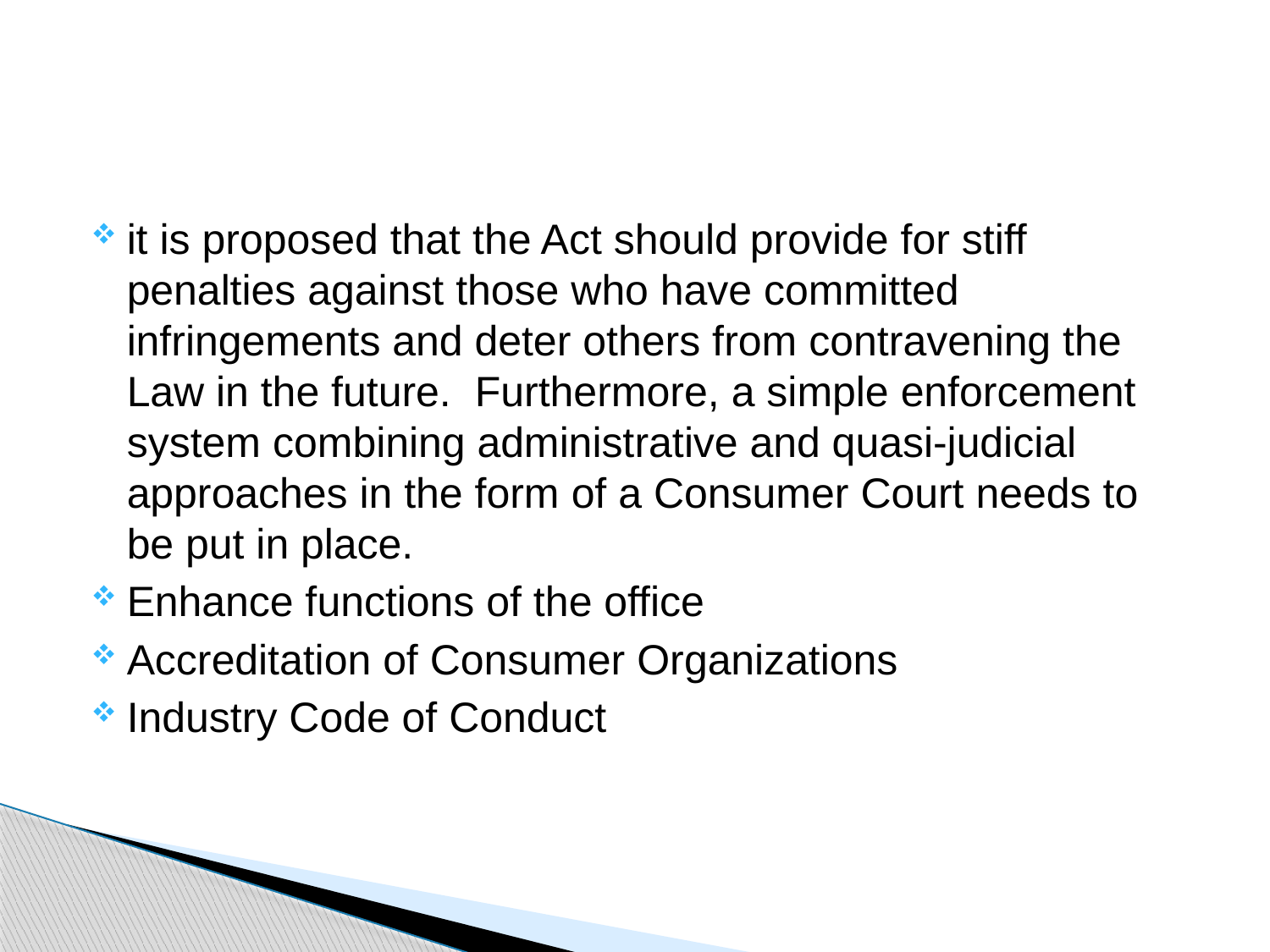

#
it is proposed that the Act should provide for stiff penalties against those who have committed infringements and deter others from contravening the Law in the future.  Furthermore, a simple enforcement system combining administrative and quasi-judicial approaches in the form of a Consumer Court needs to be put in place.
Enhance functions of the office
Accreditation of Consumer Organizations
Industry Code of Conduct